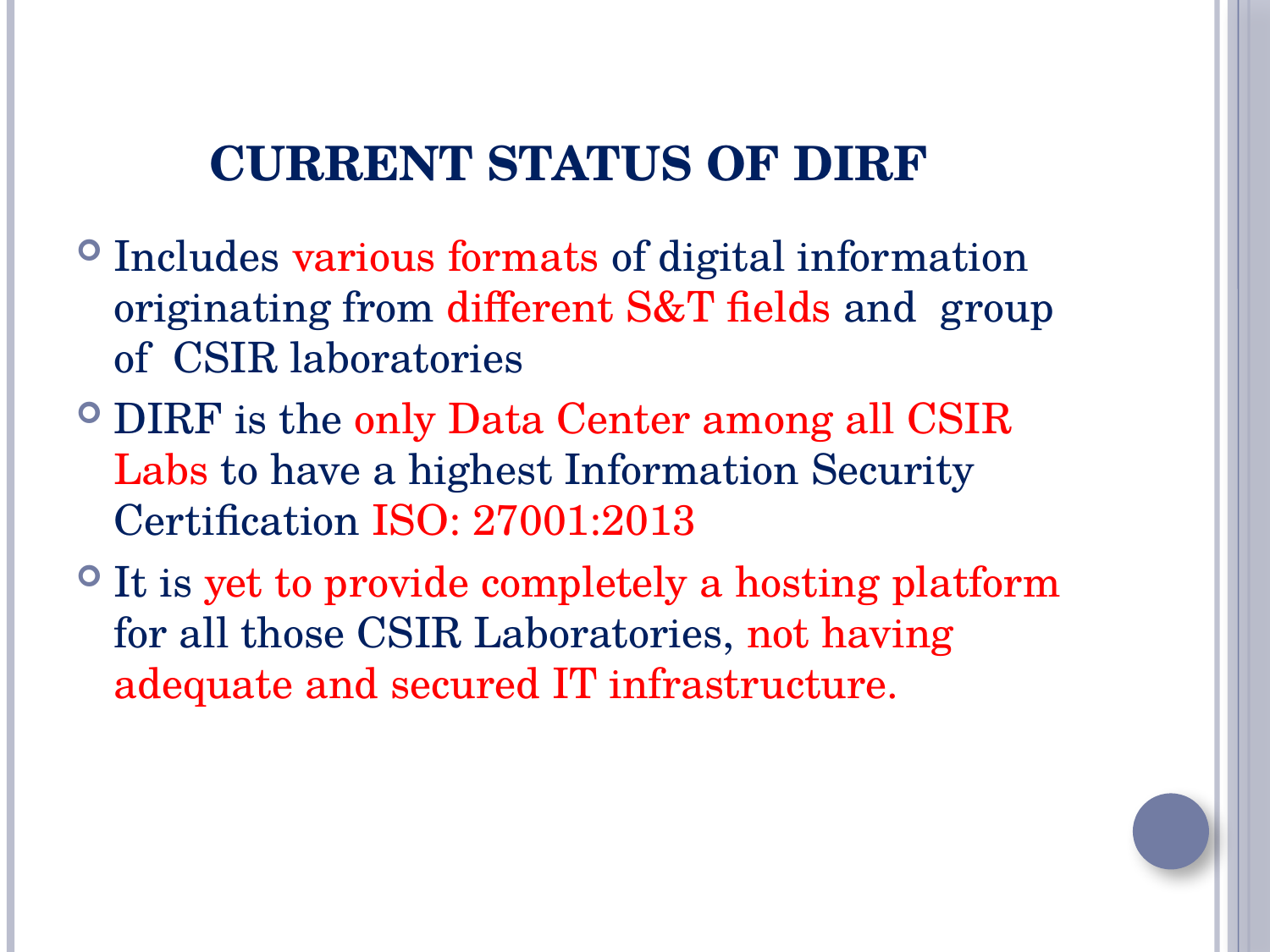

# Current status of DIRF
Includes various formats of digital information originating from different S&T fields and  group of  CSIR laboratories
DIRF is the only Data Center among all CSIR Labs to have a highest Information Security Certification ISO: 27001:2013
It is yet to provide completely a hosting platform for all those CSIR Laboratories, not having adequate and secured IT infrastructure.